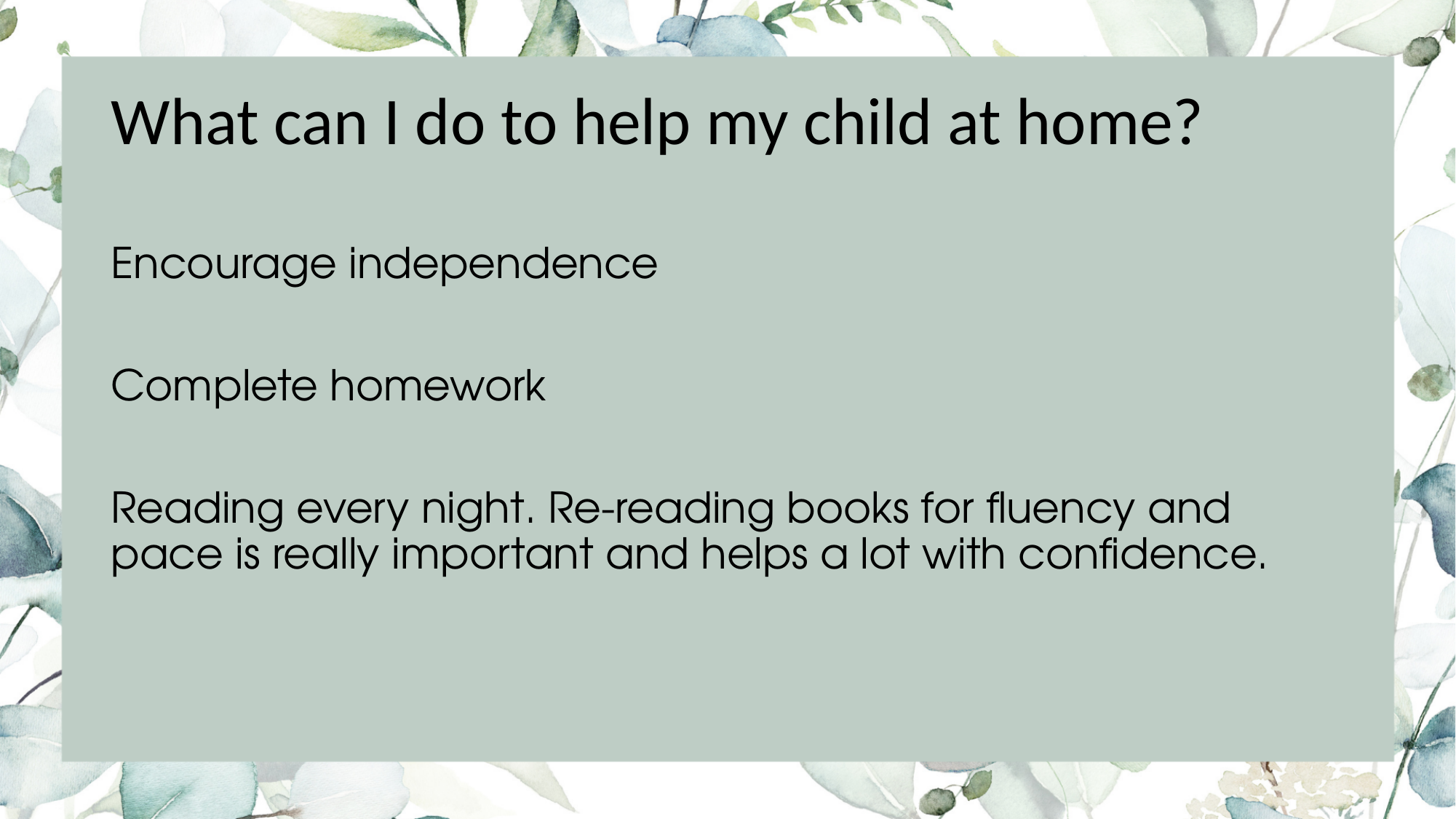

# What can I do to help my child at home?
Encourage independence

Complete homework

Reading every night. Re-reading books for fluency and pace is really important and helps a lot with confidence.